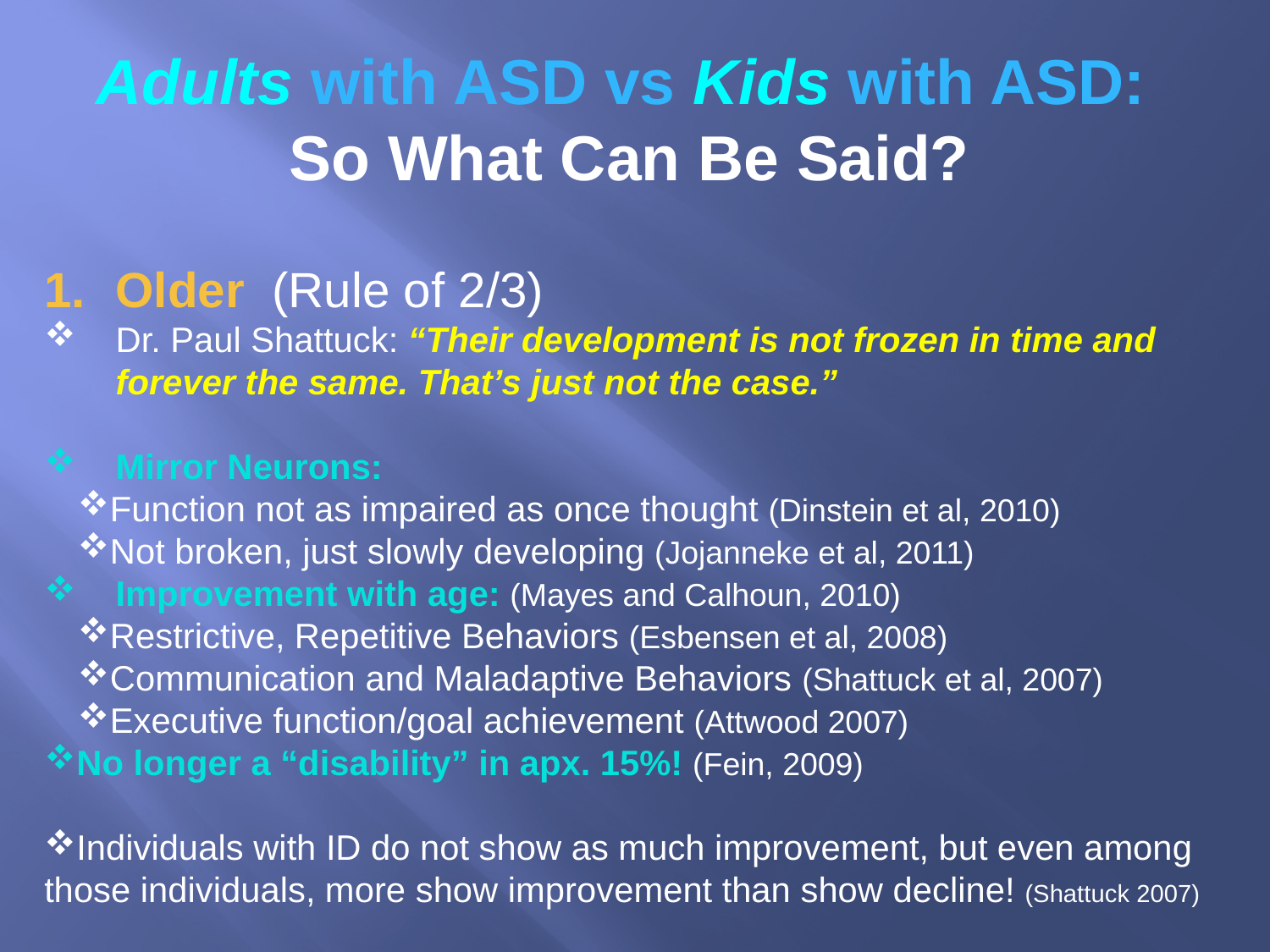

# Adults with ASD vs Kids with ASD: So What Can Be Said?

Older  (Rule of 2/3)
Dr. Paul Shattuck: “Their development is not frozen in time and forever the same. That’s just not the case.”

Mirror Neurons:
Function not as impaired as once thought (Dinstein et al, 2010)
Not broken, just slowly developing (Jojanneke et al, 2011)
Improvement with age: (Mayes and Calhoun, 2010)
Restrictive, Repetitive Behaviors (Esbensen et al, 2008)
Communication and Maladaptive Behaviors (Shattuck et al, 2007)
Executive function/goal achievement (Attwood 2007)
No longer a “disability” in apx. 15%! (Fein, 2009)

Individuals with ID do not show as much improvement, but even among those individuals, more show improvement than show decline! (Shattuck 2007)